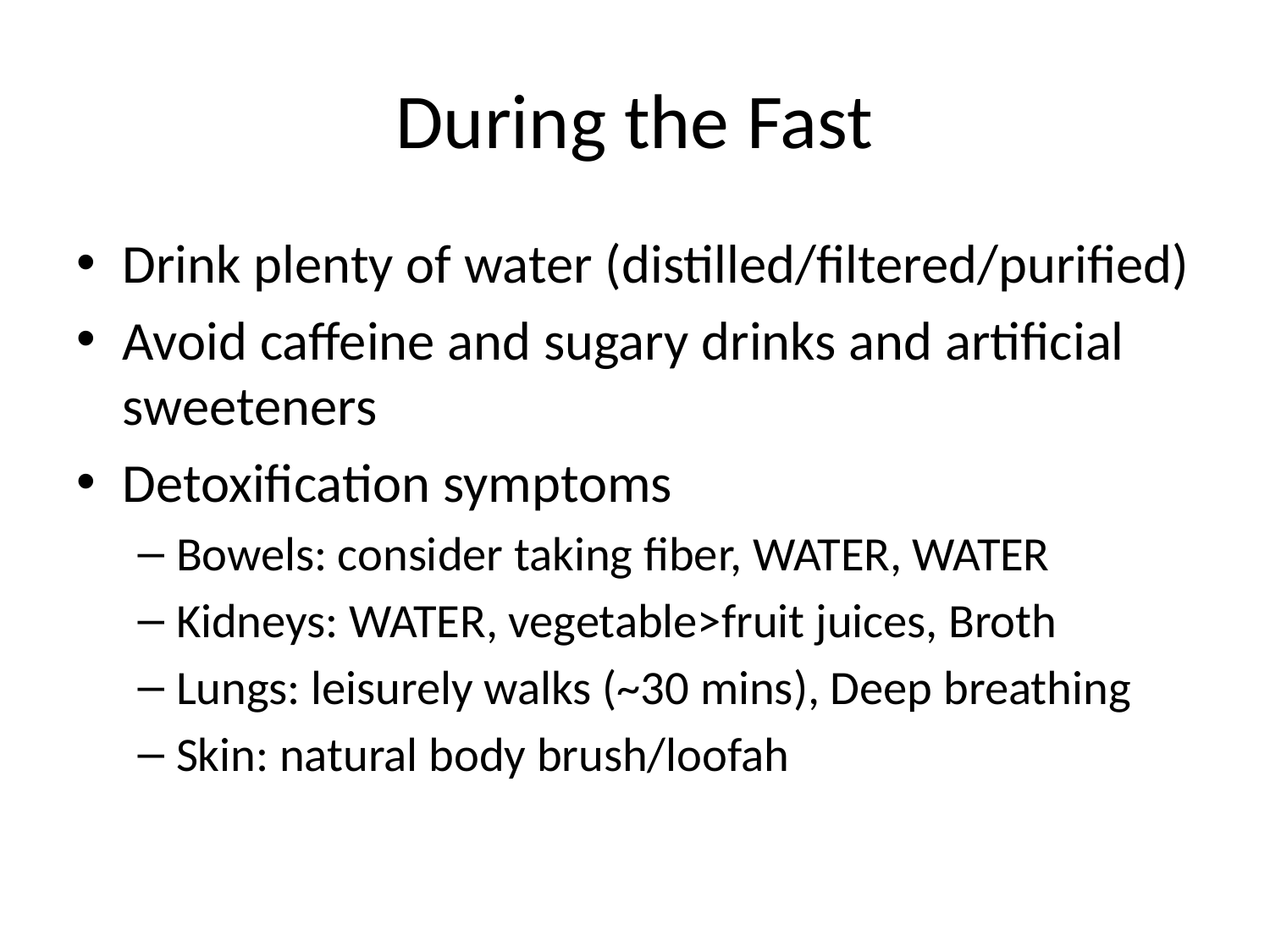

# During the Fast
Drink plenty of water (distilled/filtered/purified)
Avoid caffeine and sugary drinks and artificial sweeteners
Detoxification symptoms
Bowels: consider taking fiber, WATER, WATER
Kidneys: WATER, vegetable>fruit juices, Broth
Lungs: leisurely walks (~30 mins), Deep breathing
Skin: natural body brush/loofah